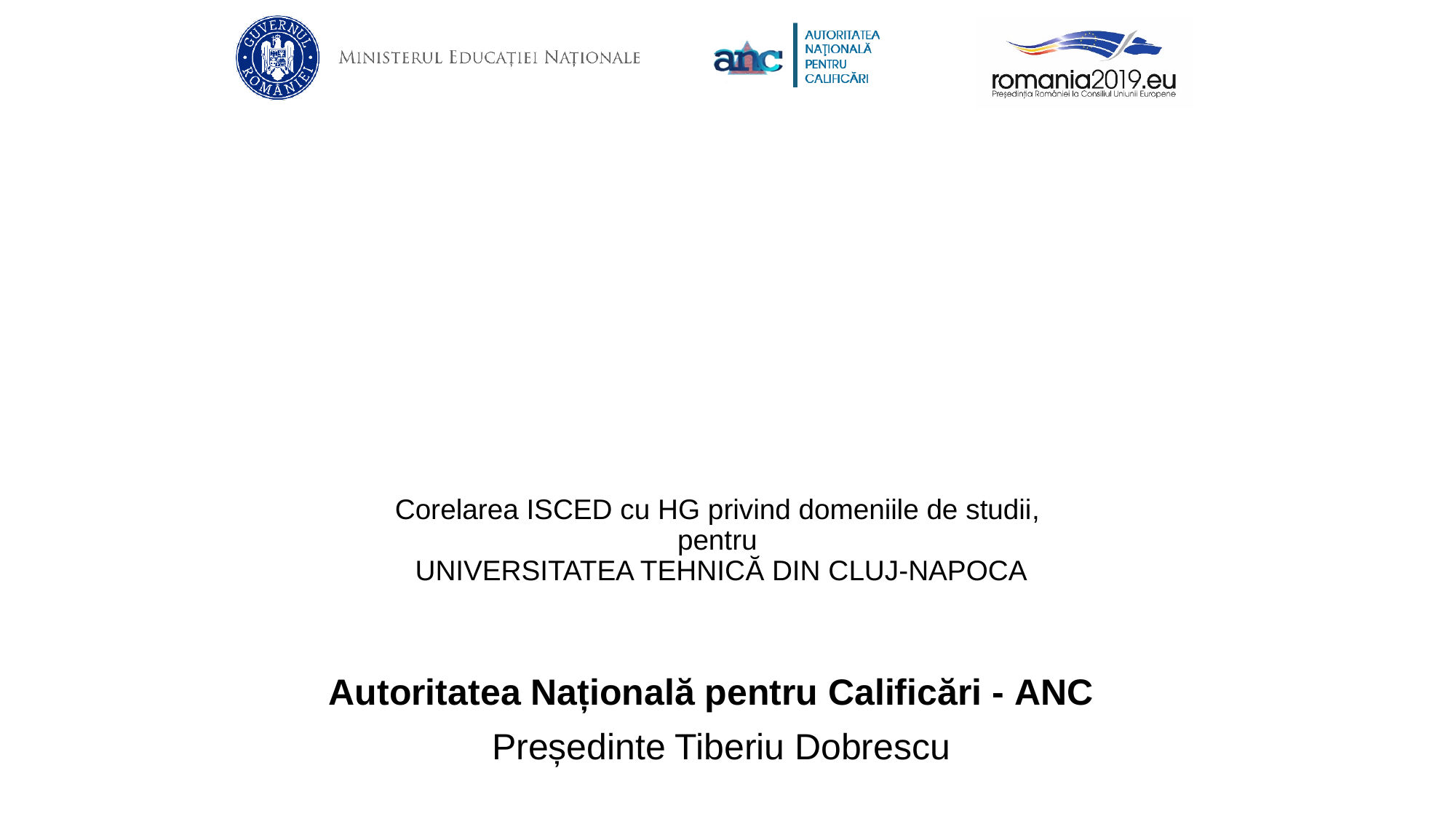

# Corelarea ISCED cu HG privind domeniile de studii, pentru UNIVERSITATEA TEHNICĂ DIN CLUJ-NAPOCA
Autoritatea Națională pentru Calificări - ANC
Președinte Tiberiu Dobrescu